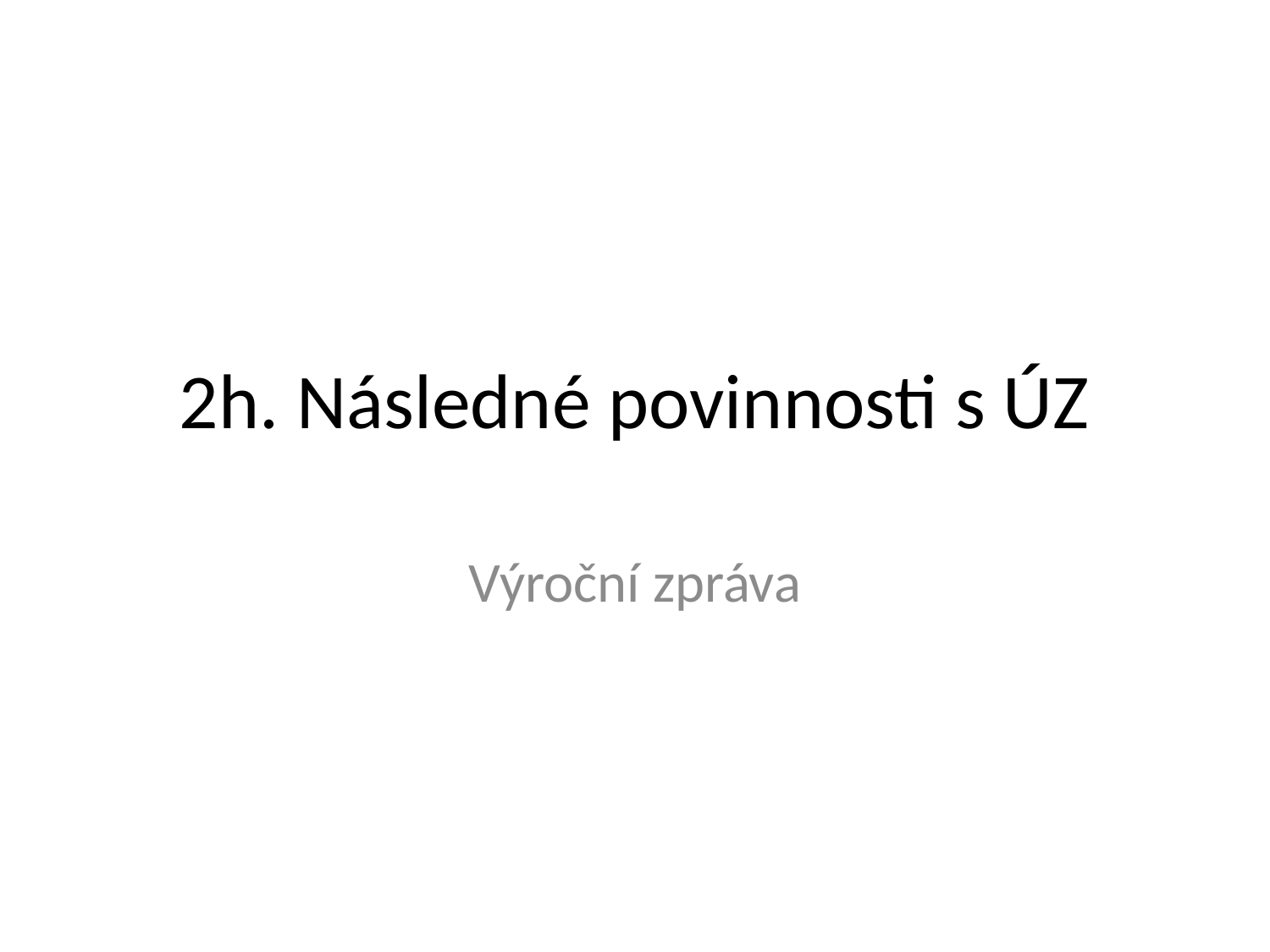

# 2h. Následné povinnosti s ÚZ
Výroční zpráva